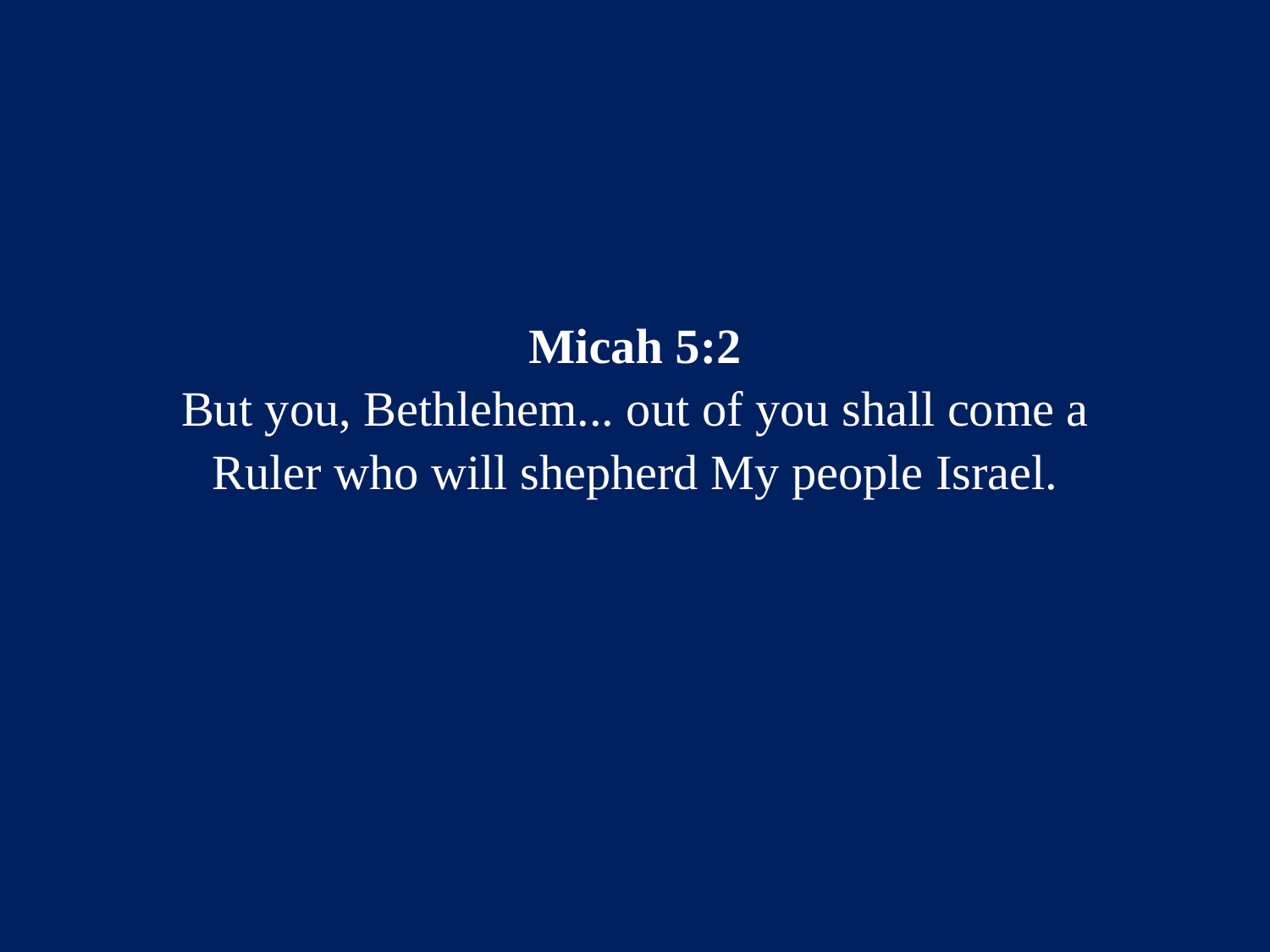

Micah 5:2
But you, Bethlehem... out of you shall come a Ruler who will shepherd My people Israel.